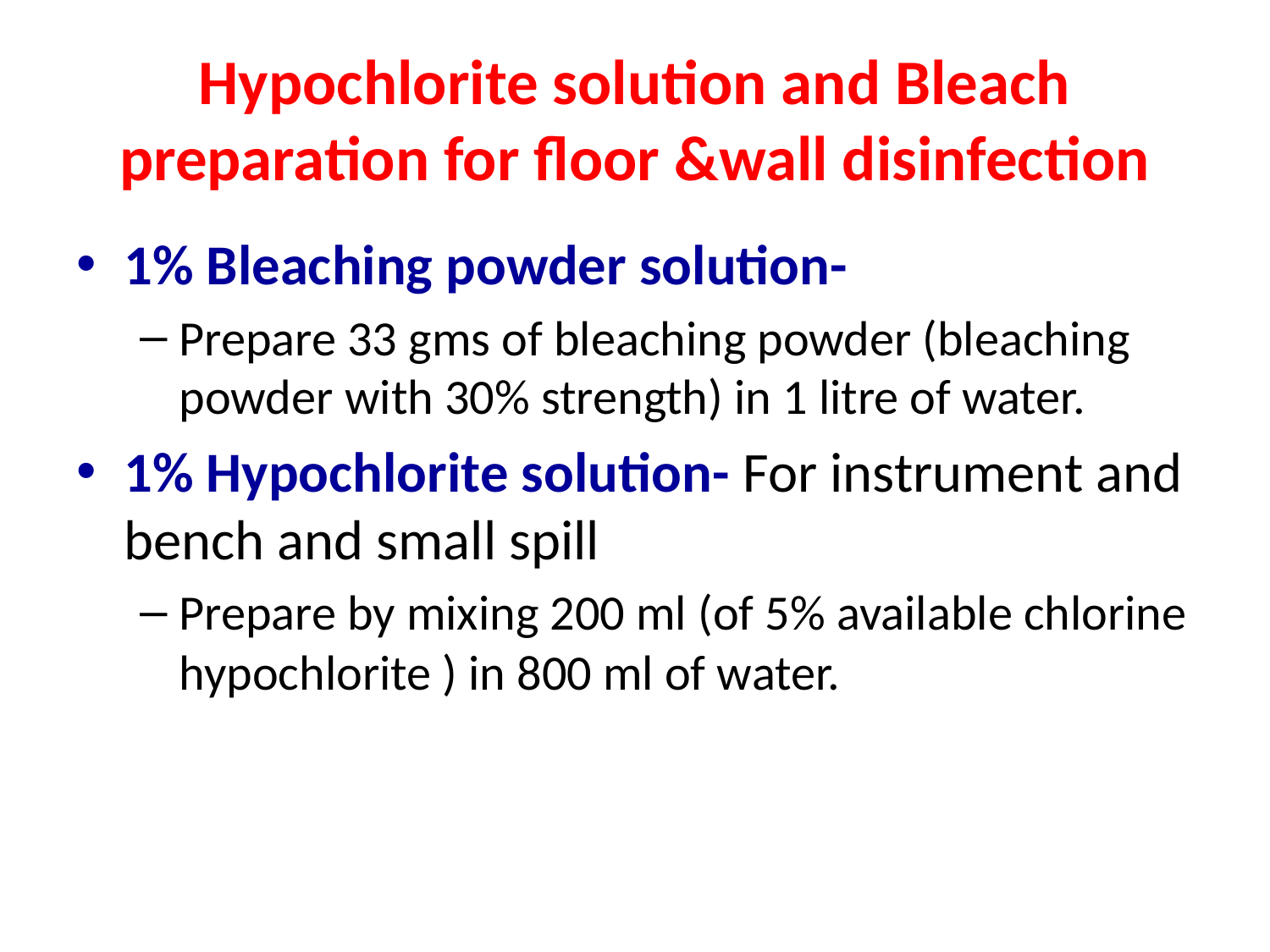

# Hypochlorite solution and Bleach preparation for floor &wall disinfection
1% Bleaching powder solution-
Prepare 33 gms of bleaching powder (bleaching powder with 30% strength) in 1 litre of water.
1% Hypochlorite solution- For instrument and bench and small spill
Prepare by mixing 200 ml (of 5% available chlorine hypochlorite ) in 800 ml of water.